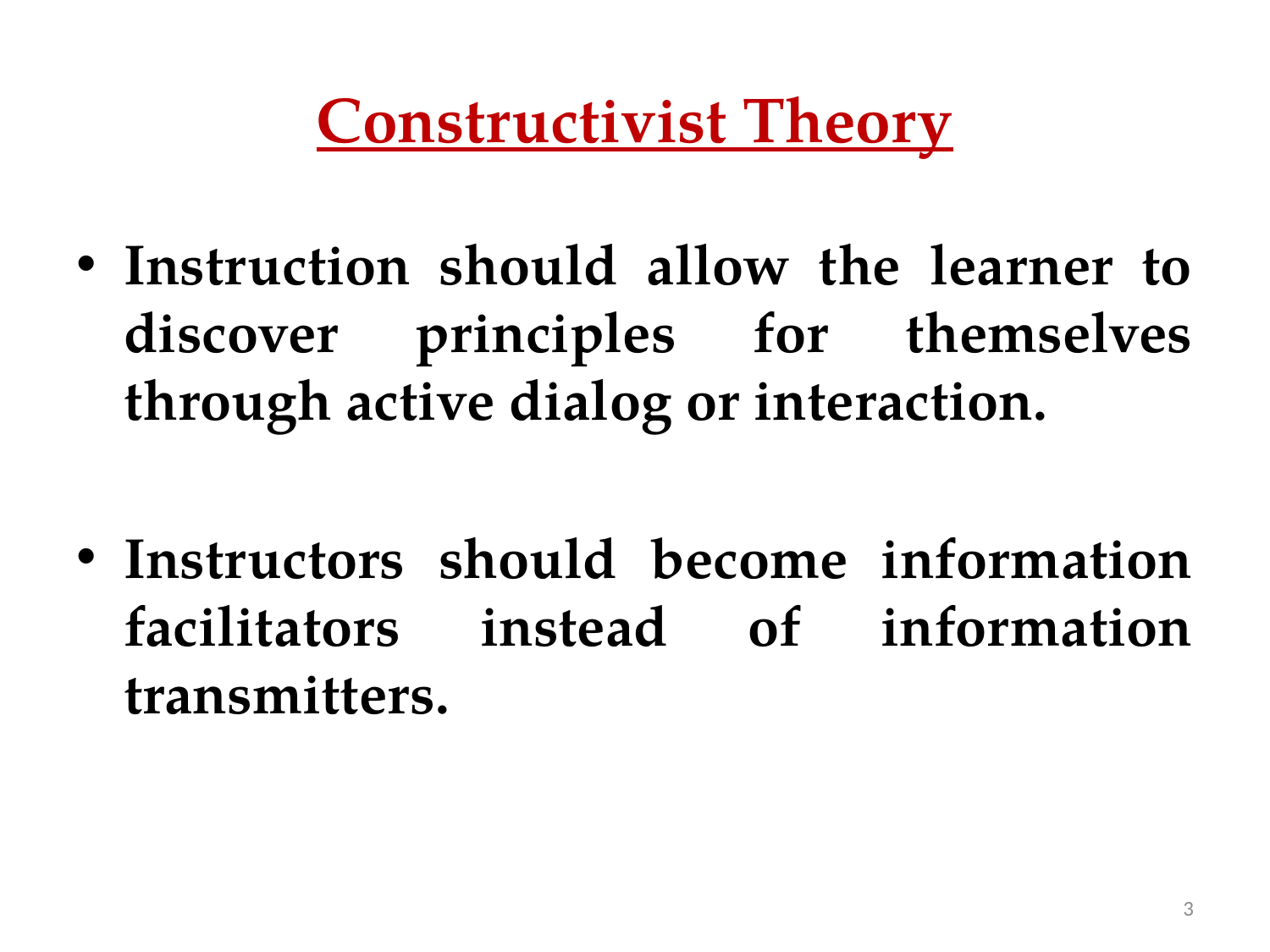

# Constructivist Theory
Instruction should allow the learner to discover principles for themselves through active dialog or interaction.

Instructors should become information facilitators instead of information transmitters.
3